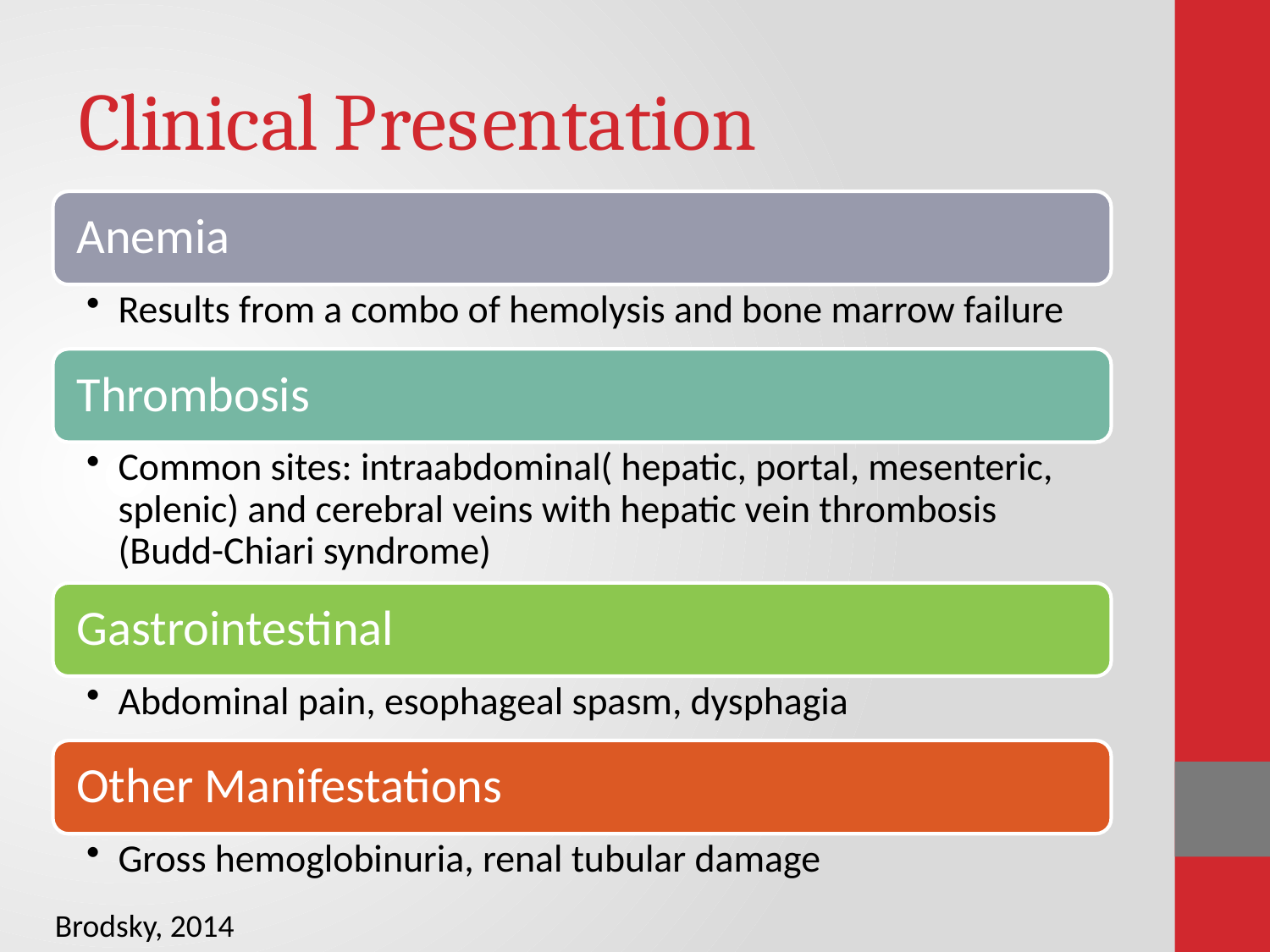

# Clinical Presentation
Anemia
Results from a combo of hemolysis and bone marrow failure
Thrombosis
Common sites: intraabdominal( hepatic, portal, mesenteric, splenic) and cerebral veins with hepatic vein thrombosis (Budd-Chiari syndrome)
Gastrointestinal
Abdominal pain, esophageal spasm, dysphagia
Other Manifestations
Gross hemoglobinuria, renal tubular damage
Brodsky, 2014